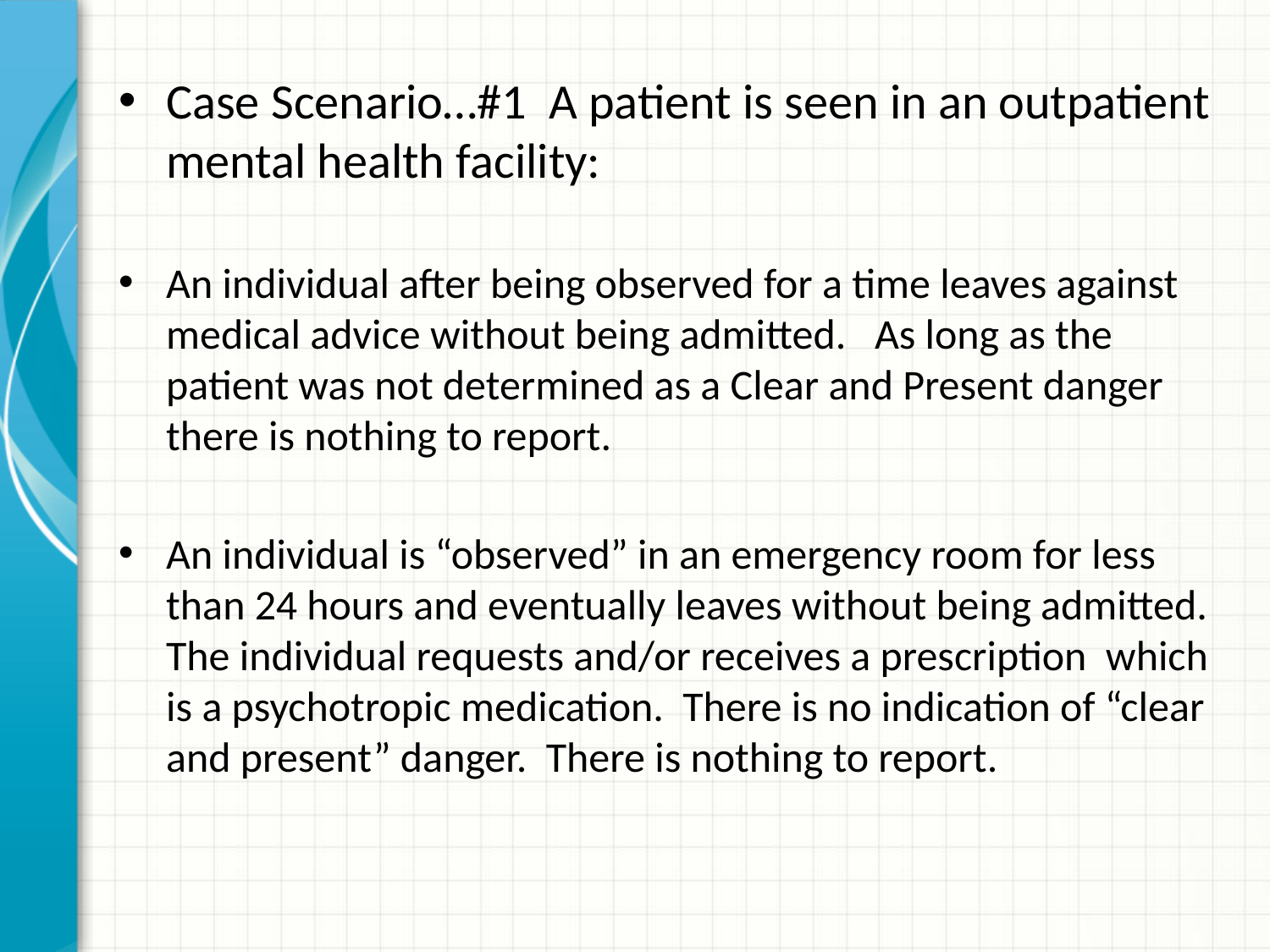

Case Scenario…#1  A patient is seen in an outpatient mental health facility:

An individual after being observed for a time leaves against medical advice without being admitted.   As long as the patient was not determined as a Clear and Present danger there is nothing to report.

An individual is “observed” in an emergency room for less than 24 hours and eventually leaves without being admitted. The individual requests and/or receives a prescription  which is a psychotropic medication.  There is no indication of “clear and present” danger.  There is nothing to report.